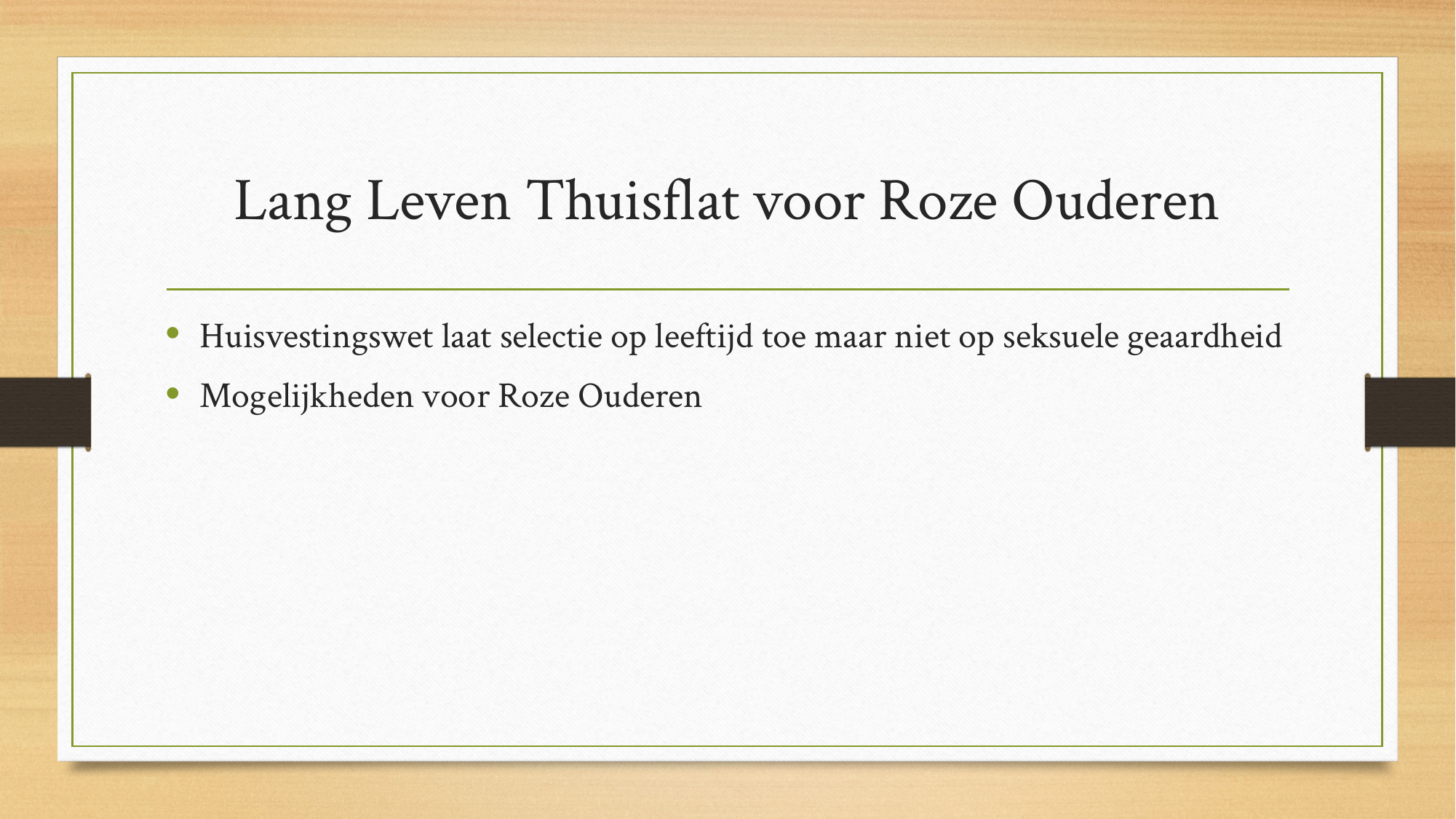

# Lang Leven Thuisflat voor Roze Ouderen
Huisvestingswet laat selectie op leeftijd toe maar niet op seksuele geaardheid
Mogelijkheden voor Roze Ouderen